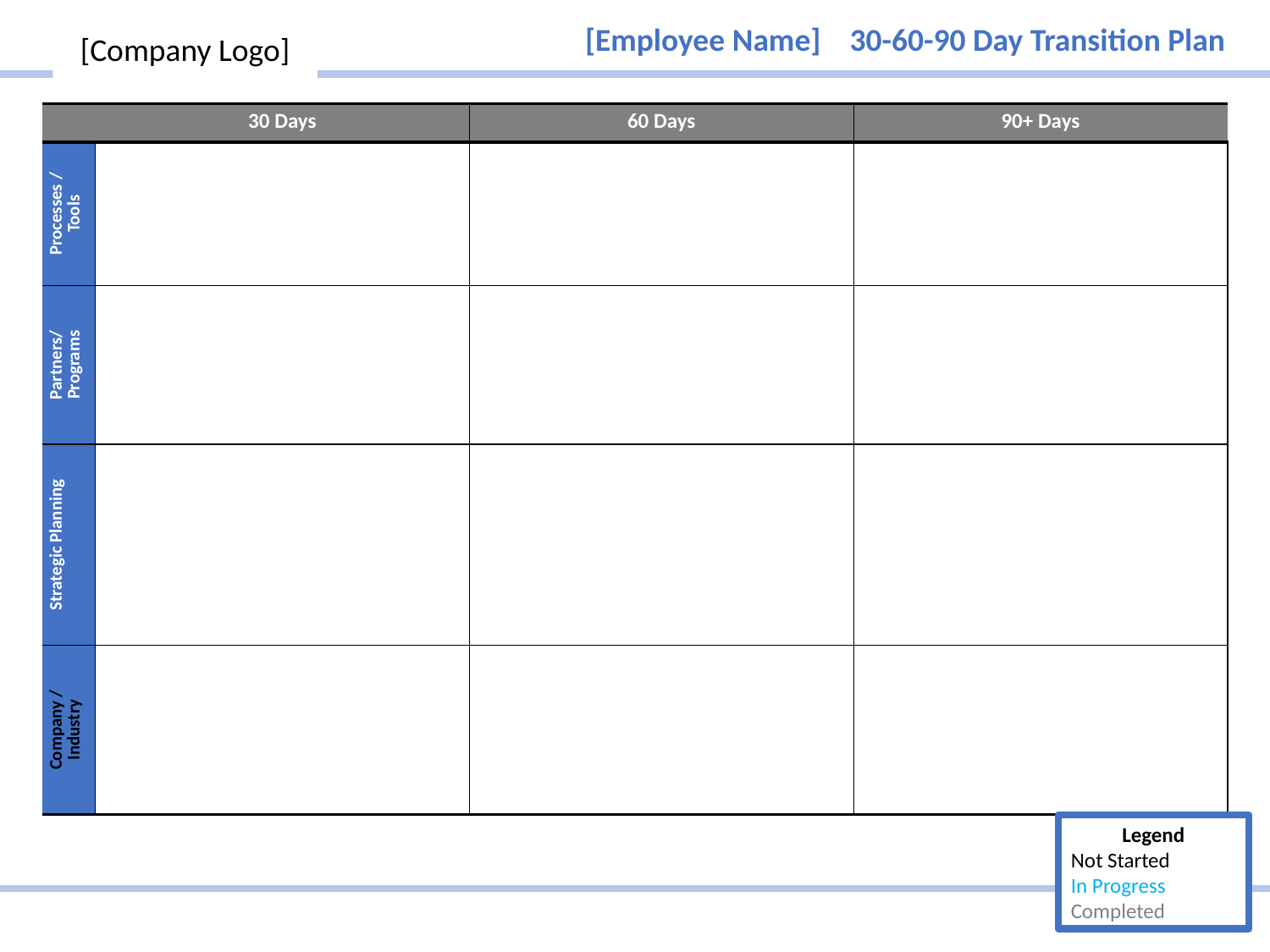

[Company Logo]
[Employee Name]    30-60-90 Day Transition Plan
|  | 30 Days | 60 Days | 90+ Days |
| --- | --- | --- | --- |
| Processes / Tools |  |  |  |
| Partners/Programs |  |  |  |
| Strategic Planning |  |  |  |
| Company / Industry |  |  |  |
Legend
Not Started
In Progress
Completed